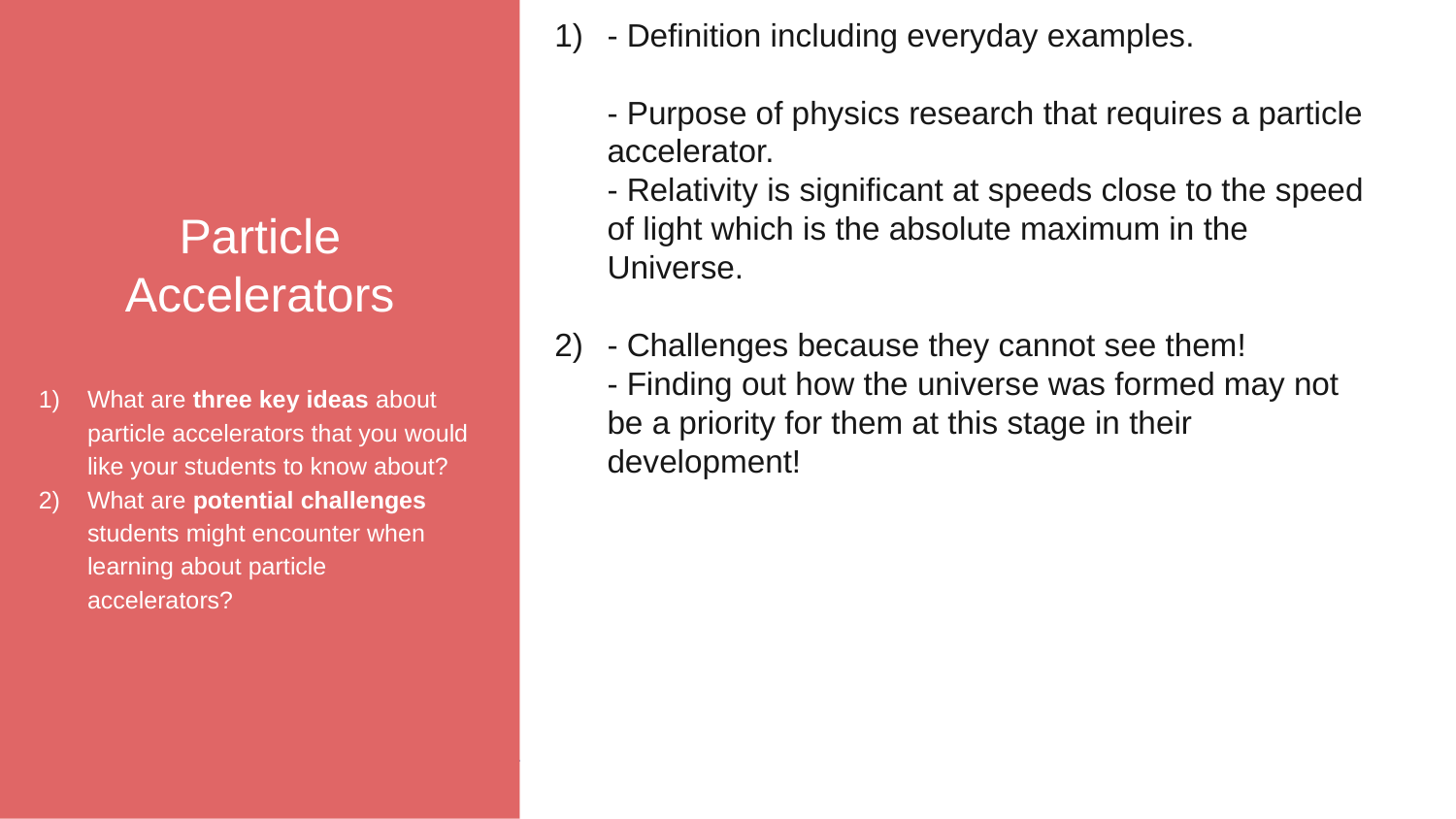

Particle Accelerators

What are three key ideas about particle accelerators that you would like your students to know about?
What are potential challenges students might encounter when learning about particle accelerators?
- Definition including everyday examples.

- Purpose of physics research that requires a particle accelerator.
- Relativity is significant at speeds close to the speed of light which is the absolute maximum in the Universe.

- Challenges because they cannot see them!
- Finding out how the universe was formed may not be a priority for them at this stage in their development!